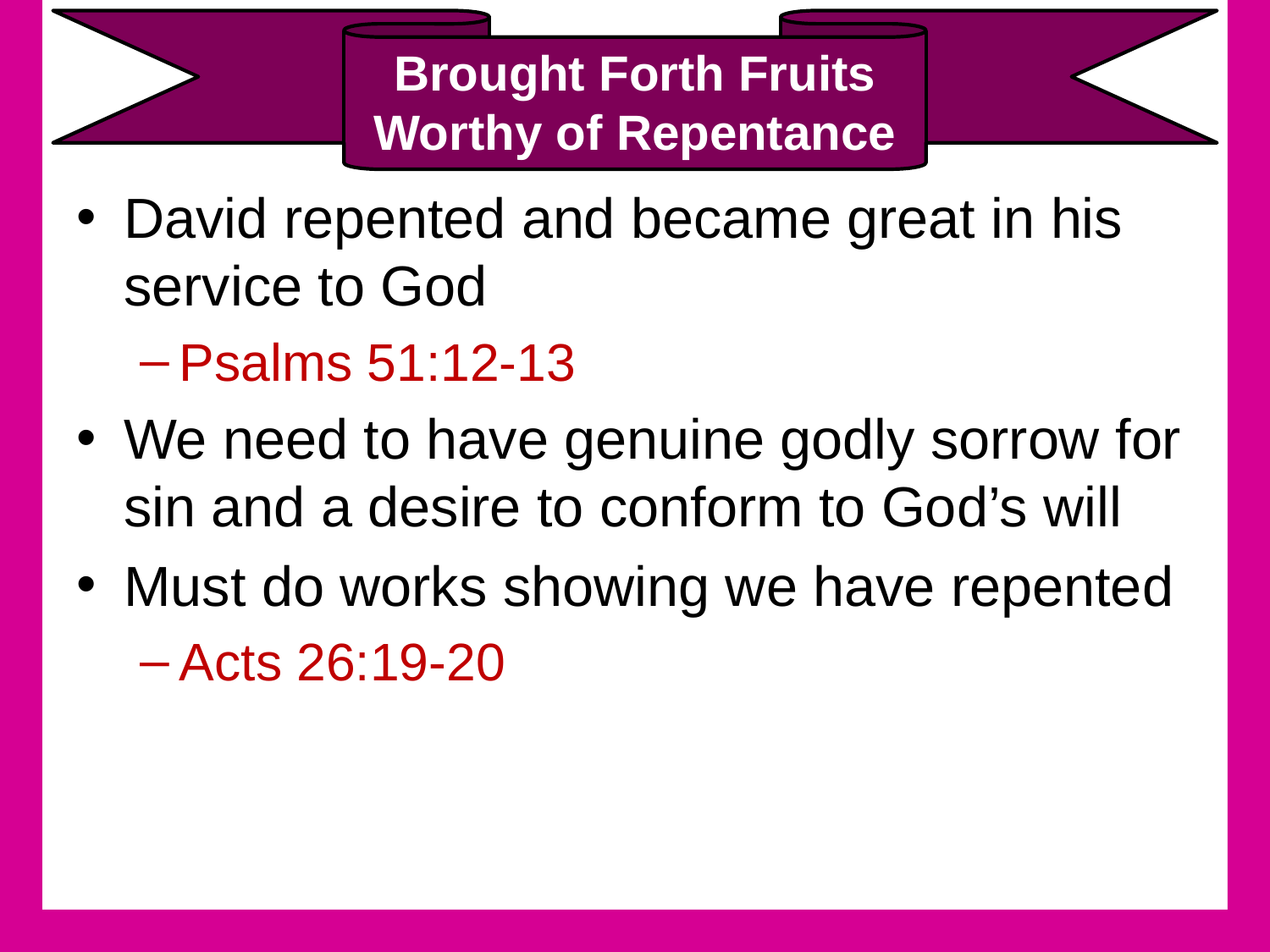

# Brought Forth Fruits Worthy of Repentance
David repented and became great in his service to God
Psalms 51:12-13
We need to have genuine godly sorrow for sin and a desire to conform to God’s will
Must do works showing we have repented
Acts 26:19-20